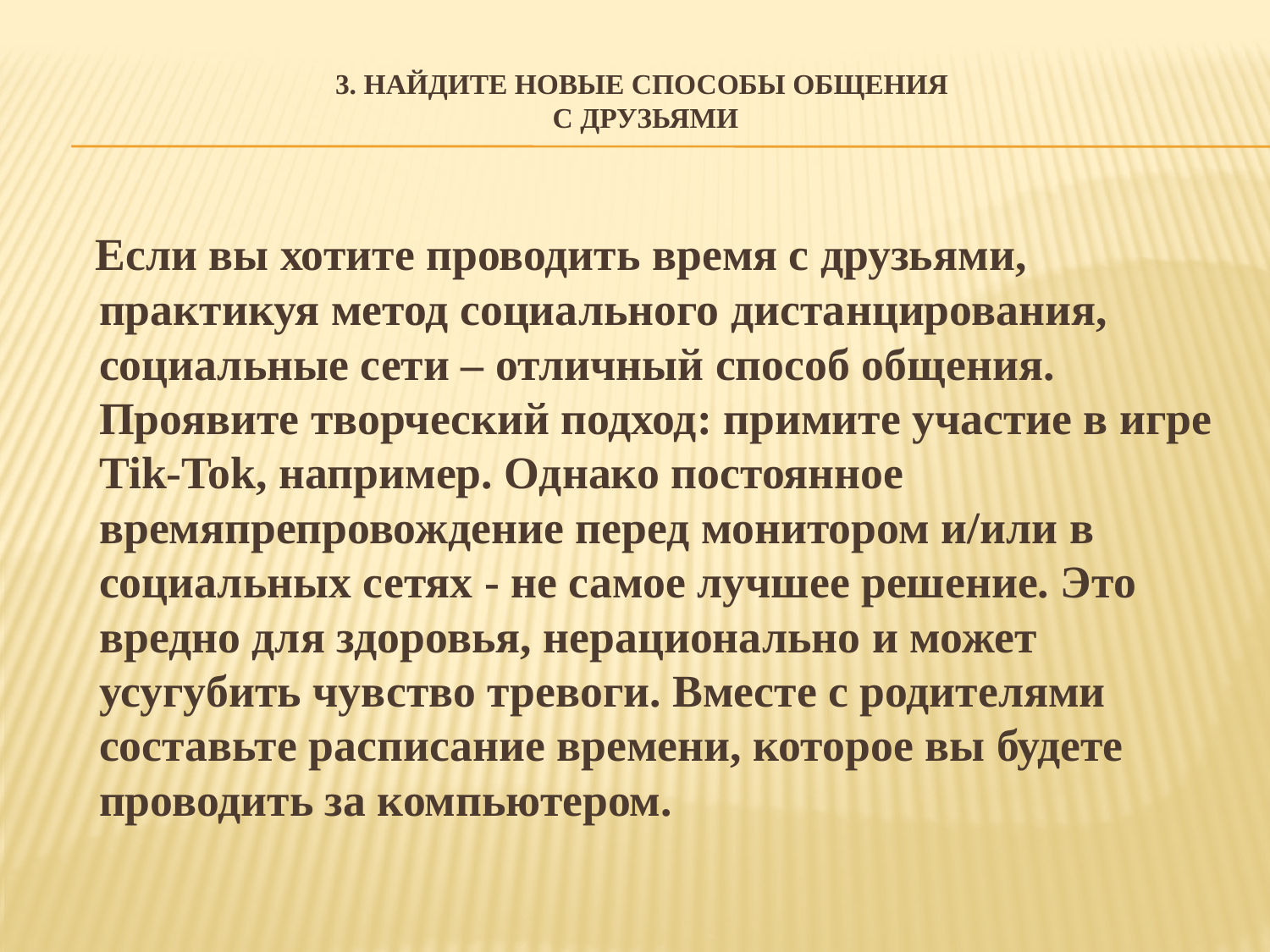

# 3. Найдите новые способы общения с друзьями
   Если вы хотите проводить время с друзьями, практикуя метод социального дистанцирования, социальные сети – отличный способ общения. Проявите творческий подход: примите участие в игре Tik-Tok, например. Однако постоянное времяпрепровождение перед монитором и/или в социальных сетях - не самое лучшее решение. Это вредно для здоровья, нерационально и может усугубить чувство тревоги. Вместе с родителями составьте расписание времени, которое вы будете проводить за компьютером.